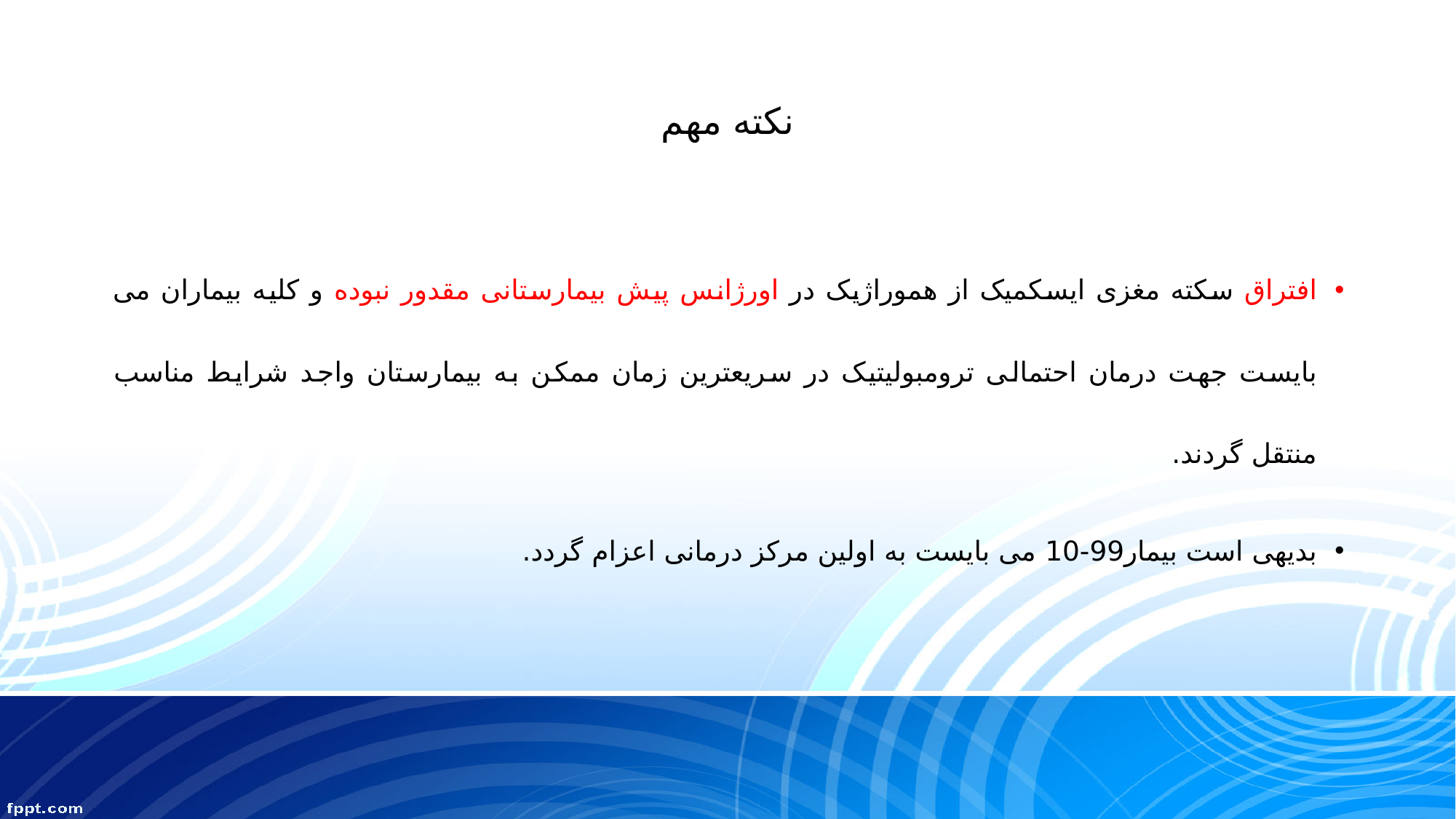

# نکته مهم
افتراق سکته مغزی ایسکمیک از هموراژیک در اورژانس پیش بیمارستانی مقدور نبوده و کلیه بیماران می بایست جهت درمان احتمالی ترومبولیتیک در سریعترین زمان ممکن به بیمارستان واجد شرایط مناسب منتقل گردند.
بدیهی است بیمار99-10 می بایست به اولین مرکز درمانی اعزام گردد.